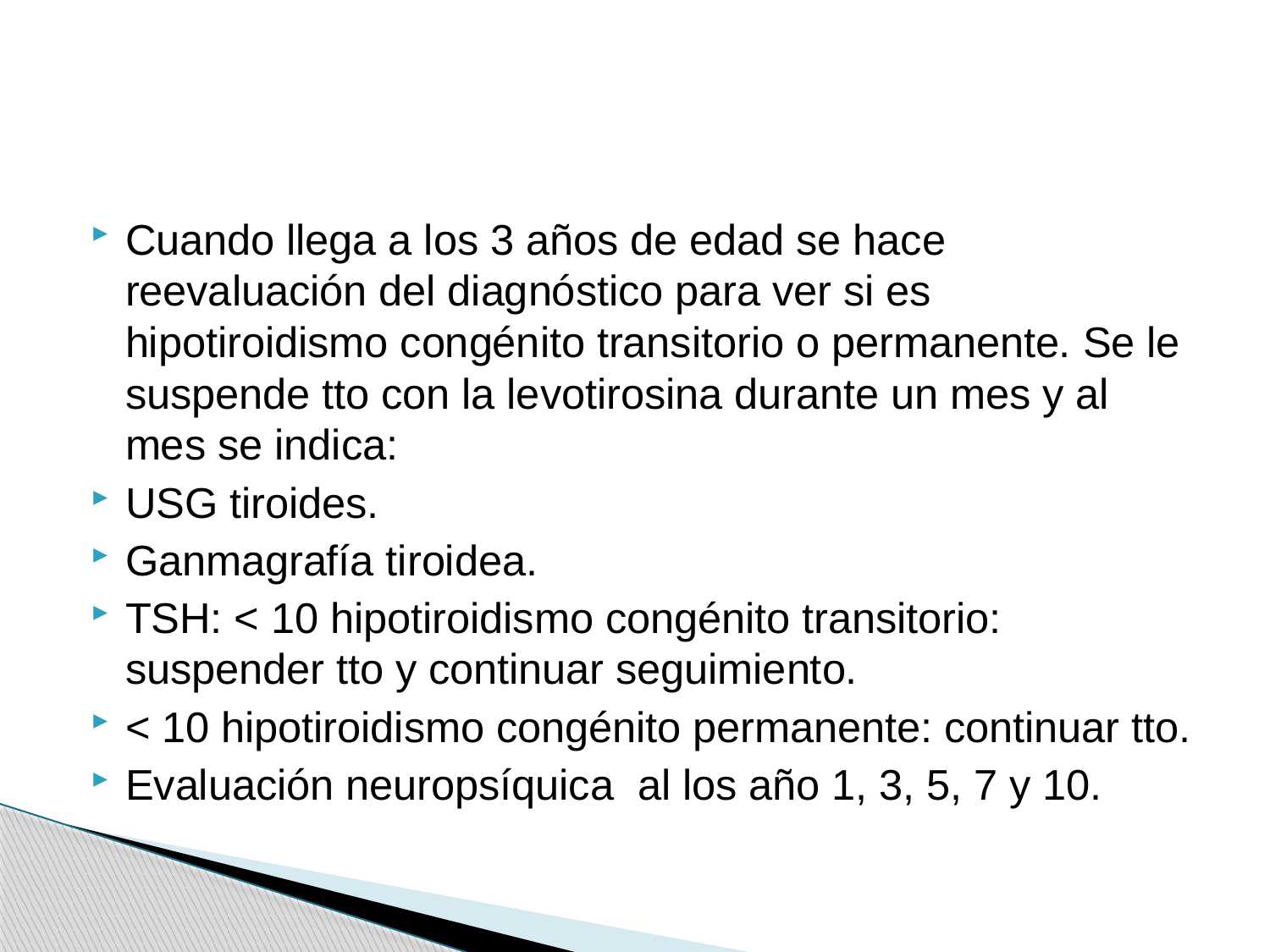

#
Cuando llega a los 3 años de edad se hace reevaluación del diagnóstico para ver si es hipotiroidismo congénito transitorio o permanente. Se le suspende tto con la levotirosina durante un mes y al mes se indica:
USG tiroides.
Ganmagrafía tiroidea.
TSH: < 10 hipotiroidismo congénito transitorio: suspender tto y continuar seguimiento.
< 10 hipotiroidismo congénito permanente: continuar tto.
Evaluación neuropsíquica  al los año 1, 3, 5, 7 y 10.